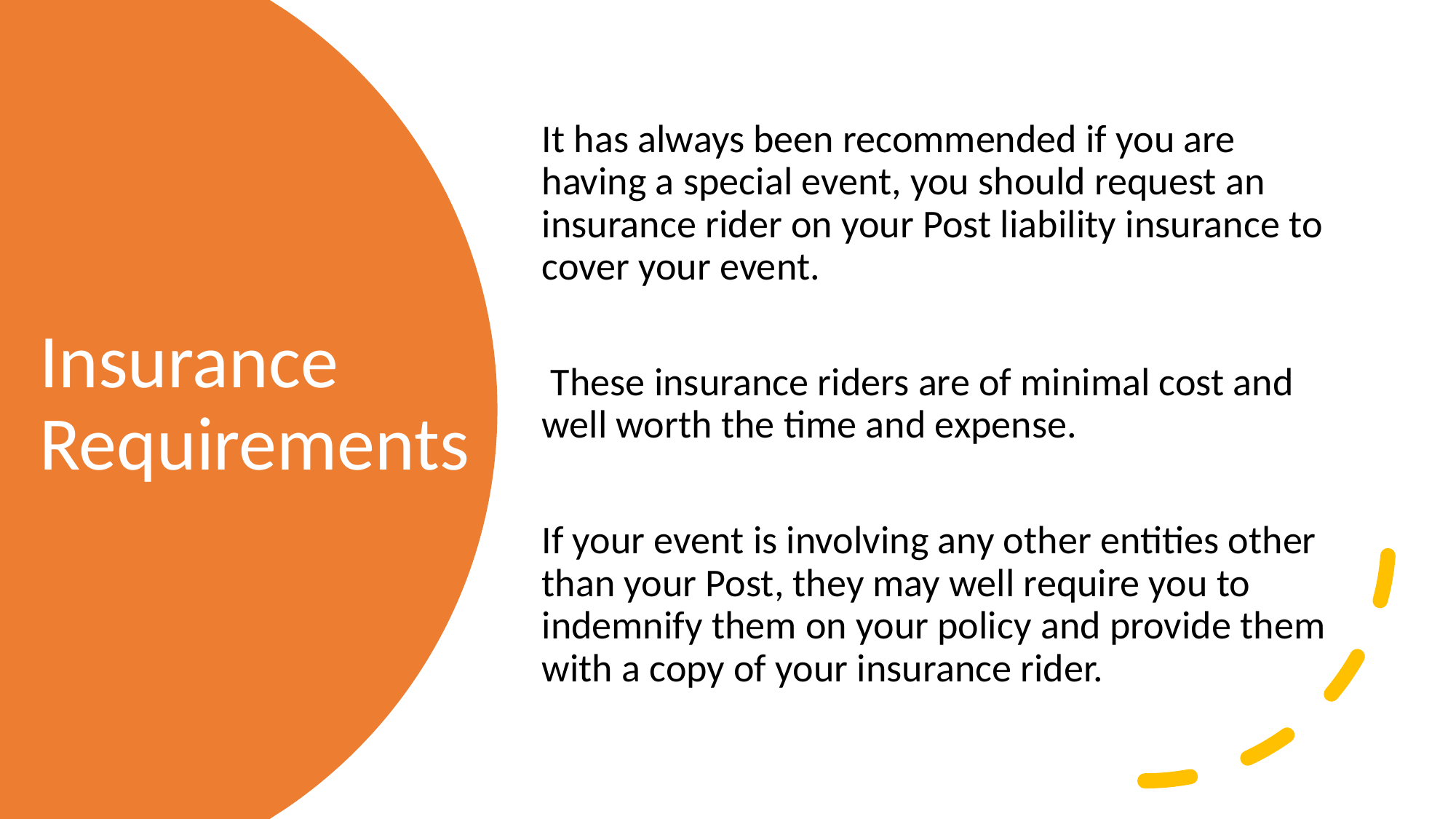

It has always been recommended if you are having a special event, you should request an insurance rider on your Post liability insurance to cover your event.

 These insurance riders are of minimal cost and well worth the time and expense.

If your event is involving any other entities other than your Post, they may well require you to indemnify them on your policy and provide them with a copy of your insurance rider.
# Insurance Requirements